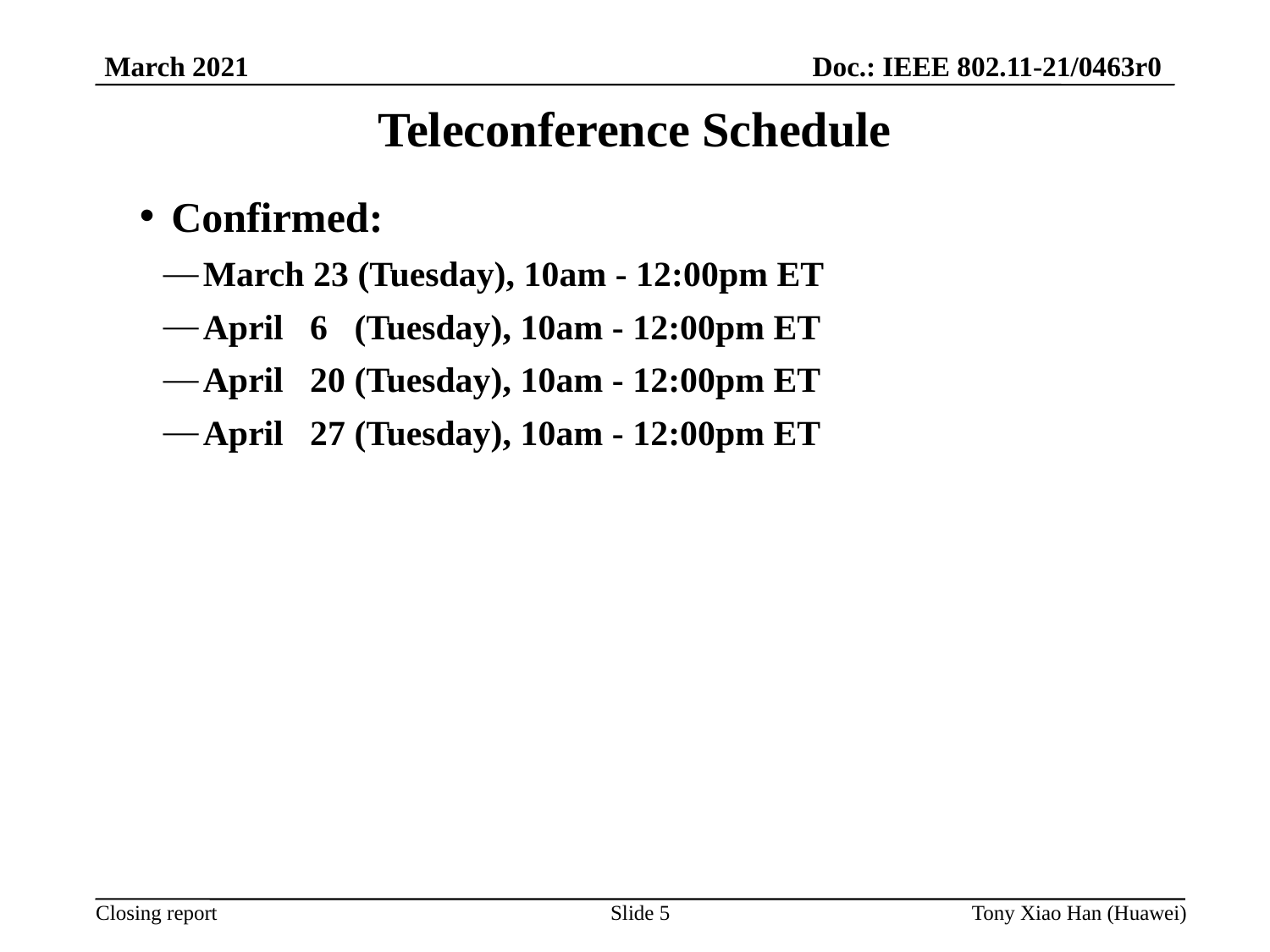

# Teleconference Schedule
Confirmed:
March 23 (Tuesday), 10am - 12:00pm ET
April   6   (Tuesday), 10am - 12:00pm ET
April   20 (Tuesday), 10am - 12:00pm ET
April   27 (Tuesday), 10am - 12:00pm ET
Slide 5
Tony Xiao Han (Huawei)